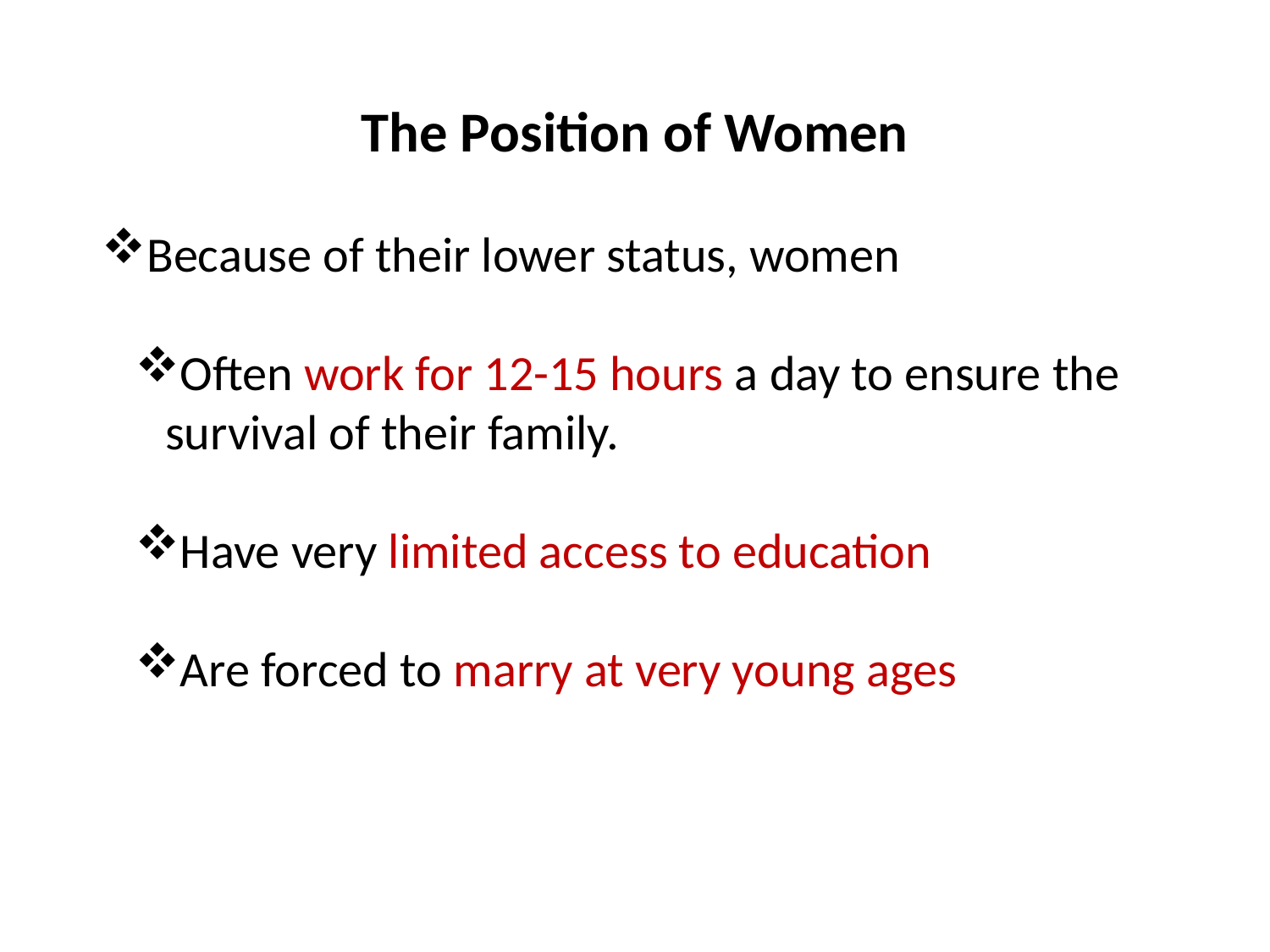

The Position of Women

Because of their lower status, women

Often work for 12-15 hours a day to ensure the survival of their family.

Have very limited access to education

Are forced to marry at very young ages